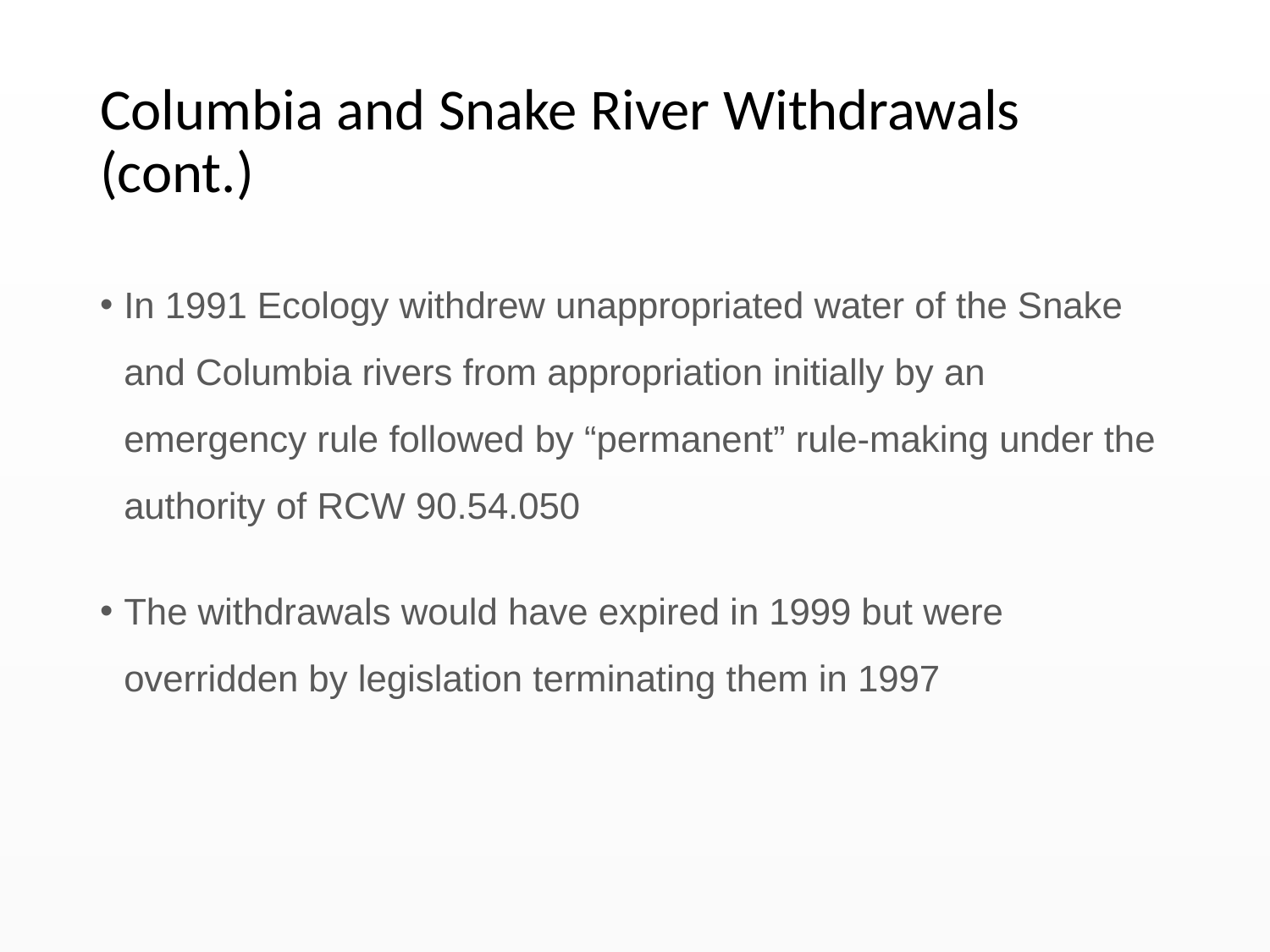

# Columbia and Snake River Withdrawals (cont.)
In 1991 Ecology withdrew unappropriated water of the Snake and Columbia rivers from appropriation initially by an emergency rule followed by “permanent” rule-making under the authority of RCW 90.54.050
The withdrawals would have expired in 1999 but were overridden by legislation terminating them in 1997